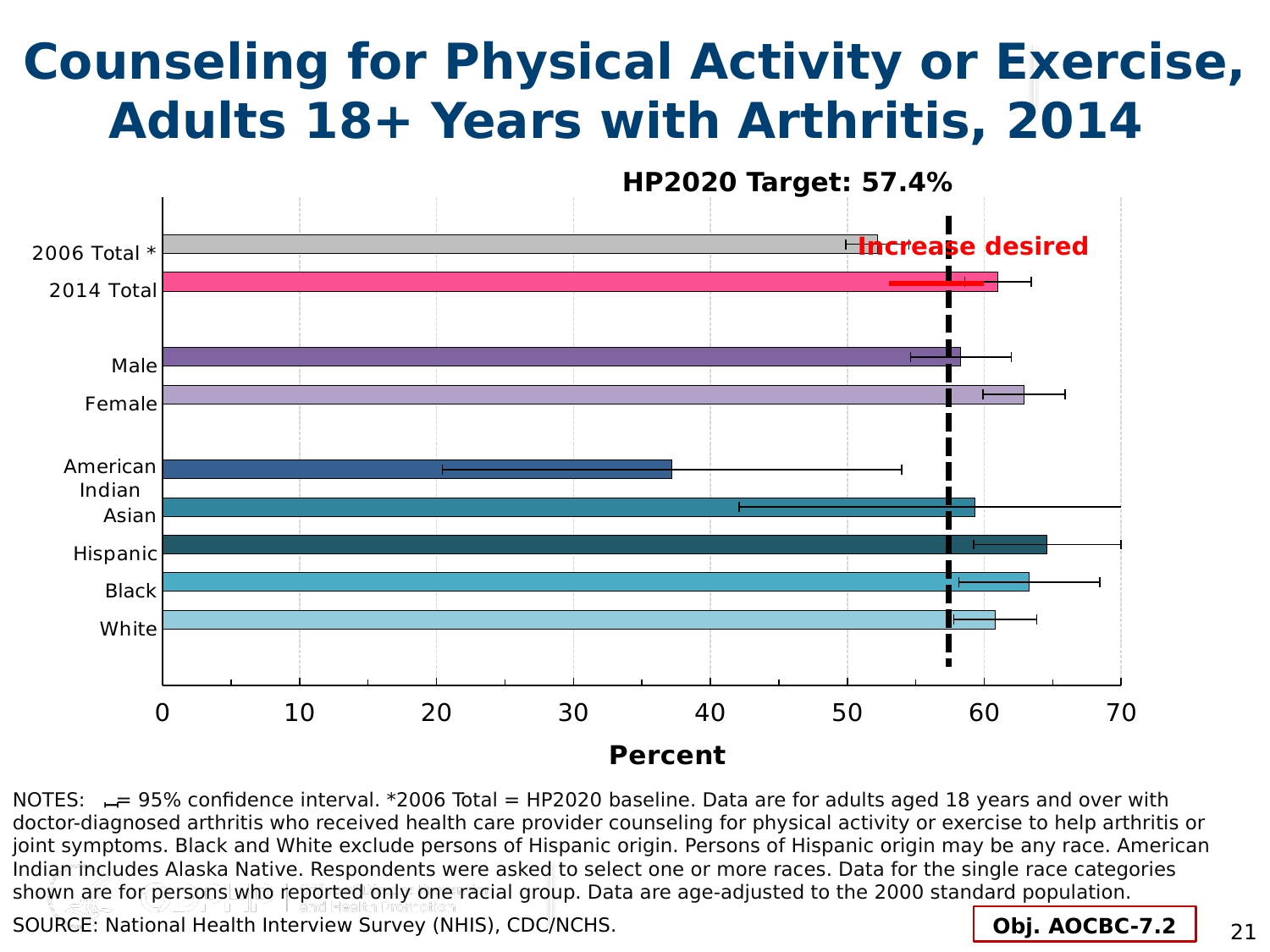

Counseling for Physical Activity or Exercise, Adults 18+ Years with Arthritis, 2014
HP2020 Target: 57.4%

### Chart

| Category | rate | Target |
|---|---|---|
|  | None | None |
| 2006 Total * | 52.2 | None |
| 2014 Total | 61.0 | 57.4 |
|  | None | None |
| Male | 58.3 | None |
| Female | 62.9 | None |
|  | None | None |
| American Indian | 37.2 | None |
| Asian | 59.3 | None |
| Hispanic | 64.6 | None |
| Black | 63.3 | None |
| White | 60.8 | None |
Increase desired
NOTES:     = 95% confidence interval. *2006 Total = HP2020 baseline. Data are for adults aged 18 years and over with doctor-diagnosed arthritis who received health care provider counseling for physical activity or exercise to help arthritis or joint symptoms. Black and White exclude persons of Hispanic origin. Persons of Hispanic origin may be any race. American Indian includes Alaska Native. Respondents were asked to select one or more races. Data for the single race categories shown are for persons who reported only one racial group. Data are age-adjusted to the 2000 standard population.
I
21
Obj. AOCBC-7.2

SOURCE: National Health Interview Survey (NHIS), CDC/NCHS.